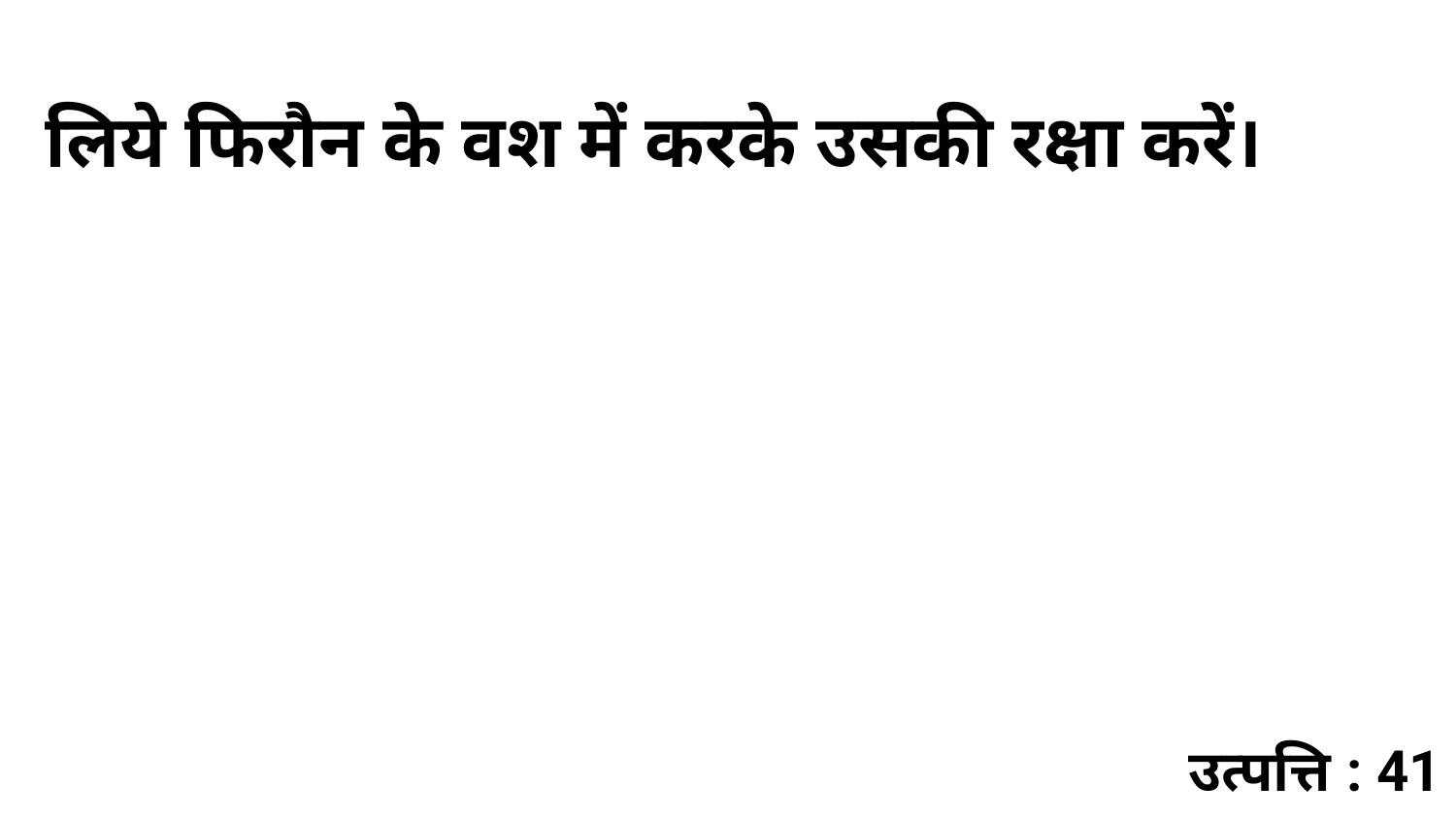

लिये फिरौन के वश में करके उसकी रक्षा करें।
उत्पत्ति : 41